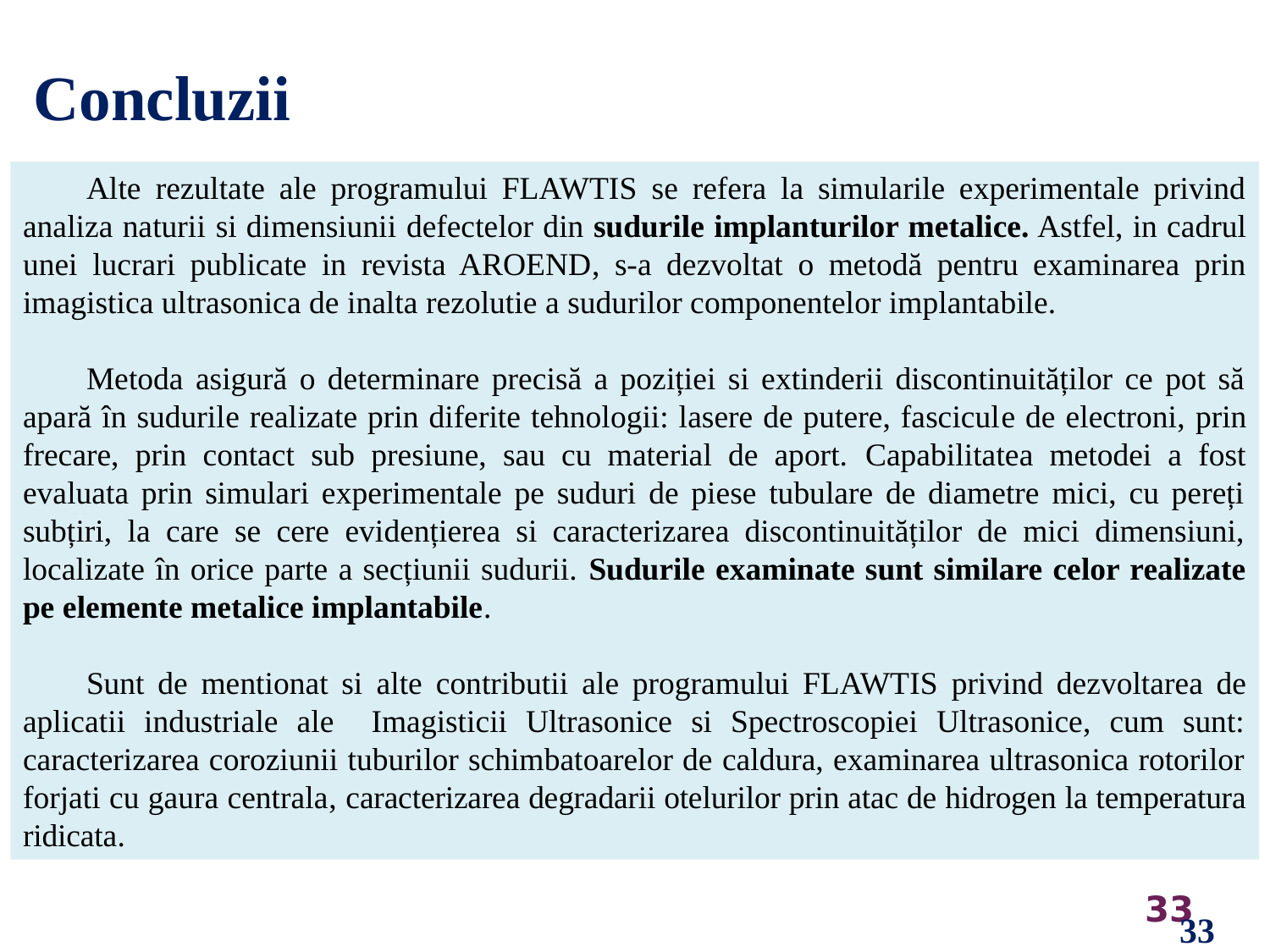

Concluzii
Alte rezultate ale programului FLAWTIS se refera la simularile experimentale privind analiza naturii si dimensiunii defectelor din sudurile implanturilor metalice. Astfel, in cadrul unei lucrari publicate in revista AROEND, s-a dezvoltat o metodă pentru examinarea prin imagistica ultrasonica de inalta rezolutie a sudurilor componentelor implantabile.

Metoda asigură o determinare precisă a poziției si extinderii discontinuităților ce pot să apară în sudurile realizate prin diferite tehnologii: lasere de putere, fascicule de electroni, prin frecare, prin contact sub presiune, sau cu material de aport. Capabilitatea metodei a fost evaluata prin simulari experimentale pe suduri de piese tubulare de diametre mici, cu pereți subțiri, la care se cere evidențierea si caracterizarea discontinuităților de mici dimensiuni, localizate în orice parte a secțiunii sudurii. Sudurile examinate sunt similare celor realizate pe elemente metalice implantabile.

Sunt de mentionat si alte contributii ale programului FLAWTIS privind dezvoltarea de aplicatii industriale ale  Imagisticii Ultrasonice si Spectroscopiei Ultrasonice, cum sunt: caracterizarea coroziunii tuburilor schimbatoarelor de caldura, examinarea ultrasonica rotorilor forjati cu gaura centrala, caracterizarea degradarii otelurilor prin atac de hidrogen la temperatura ridicata.
33
33